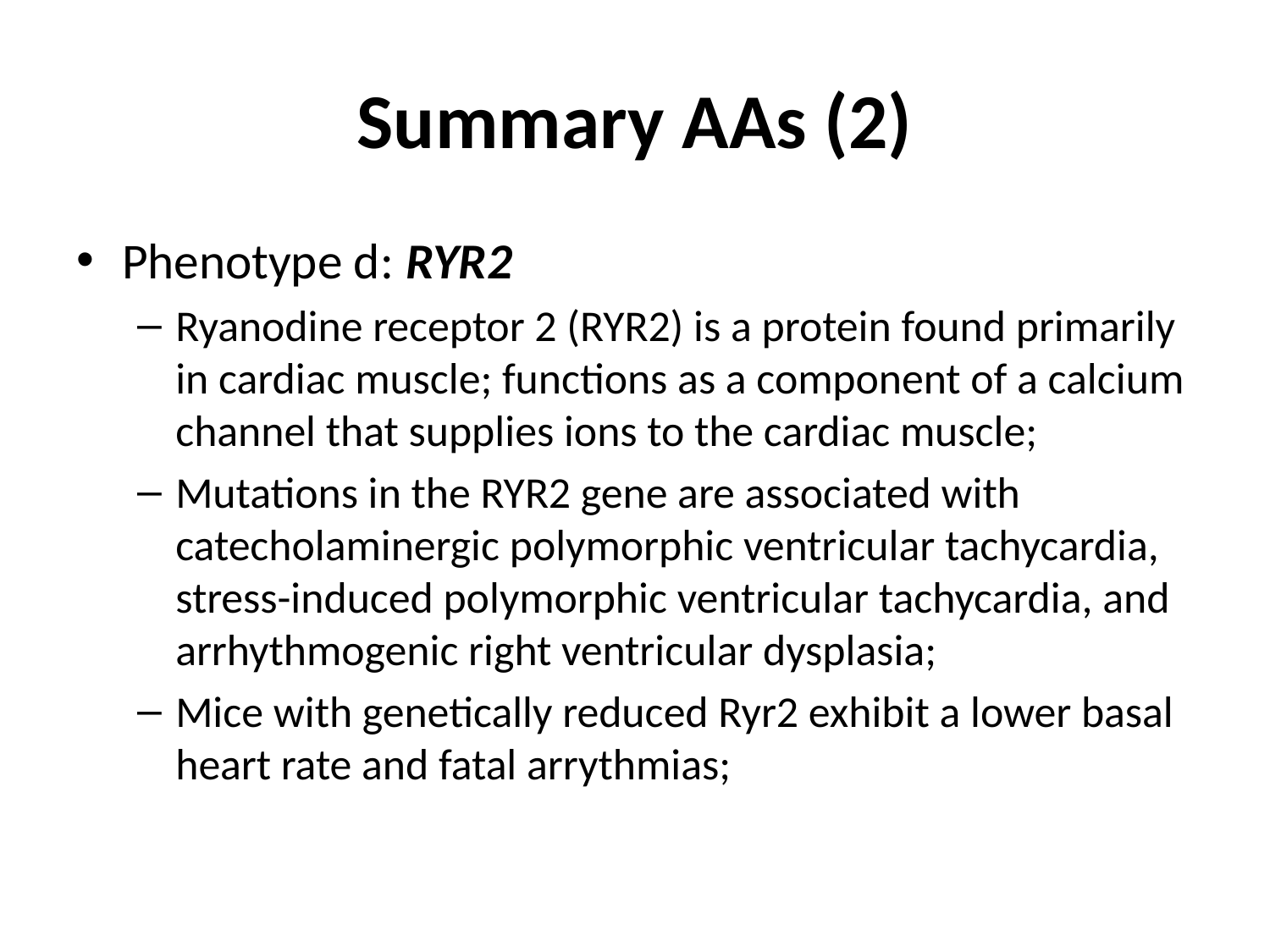

# Summary AAs (2)
Phenotype d: RYR2
Ryanodine receptor 2 (RYR2) is a protein found primarily in cardiac muscle; functions as a component of a calcium channel that supplies ions to the cardiac muscle;
Mutations in the RYR2 gene are associated with catecholaminergic polymorphic ventricular tachycardia, stress-induced polymorphic ventricular tachycardia, and arrhythmogenic right ventricular dysplasia;
Mice with genetically reduced Ryr2 exhibit a lower basal heart rate and fatal arrythmias;